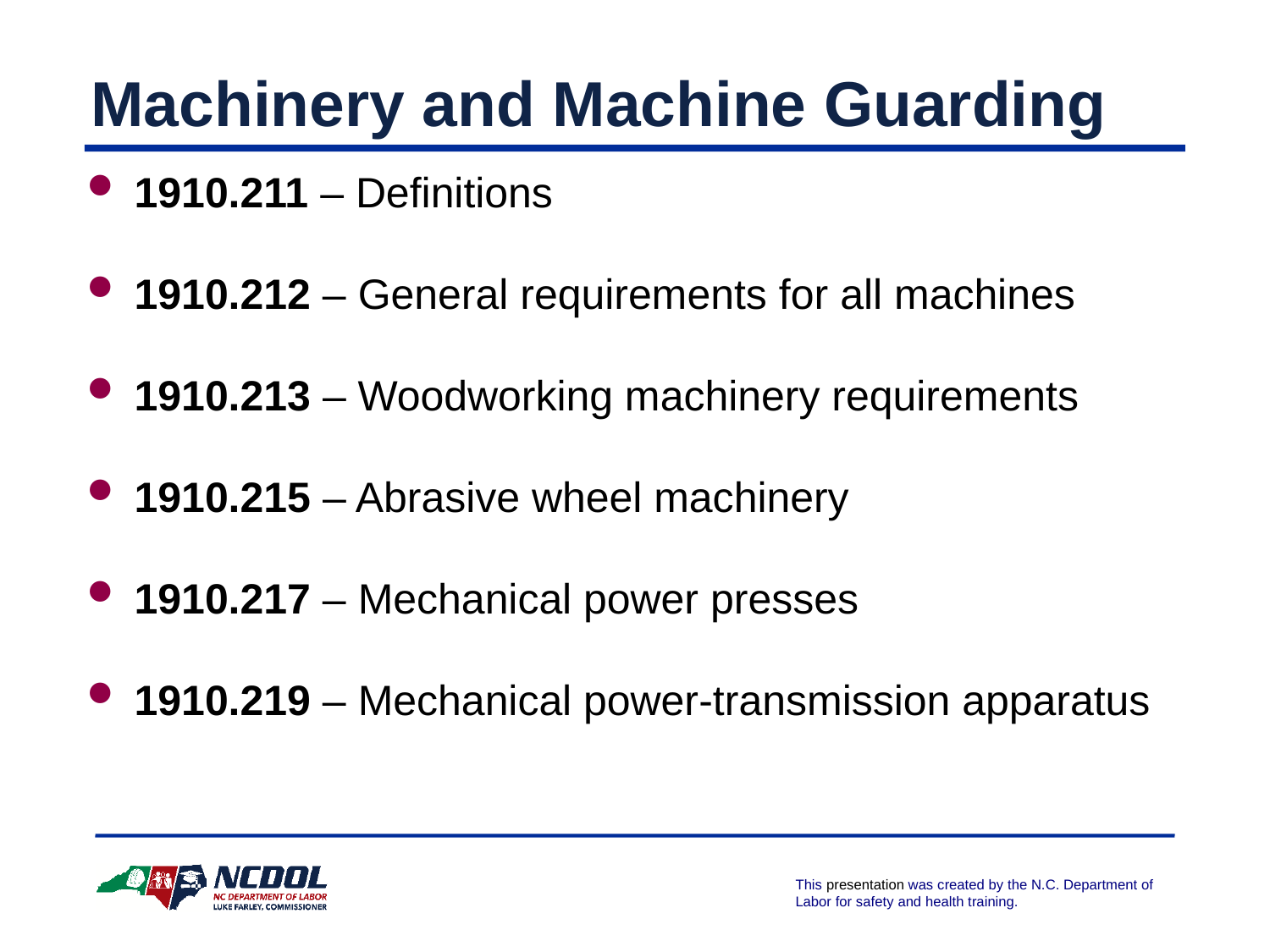

# Machinery and Machine Guarding
1910.211 – Definitions

1910.212 – General requirements for all machines

1910.213 – Woodworking machinery requirements

1910.215 – Abrasive wheel machinery

1910.217 – Mechanical power presses

1910.219 – Mechanical power-transmission apparatus